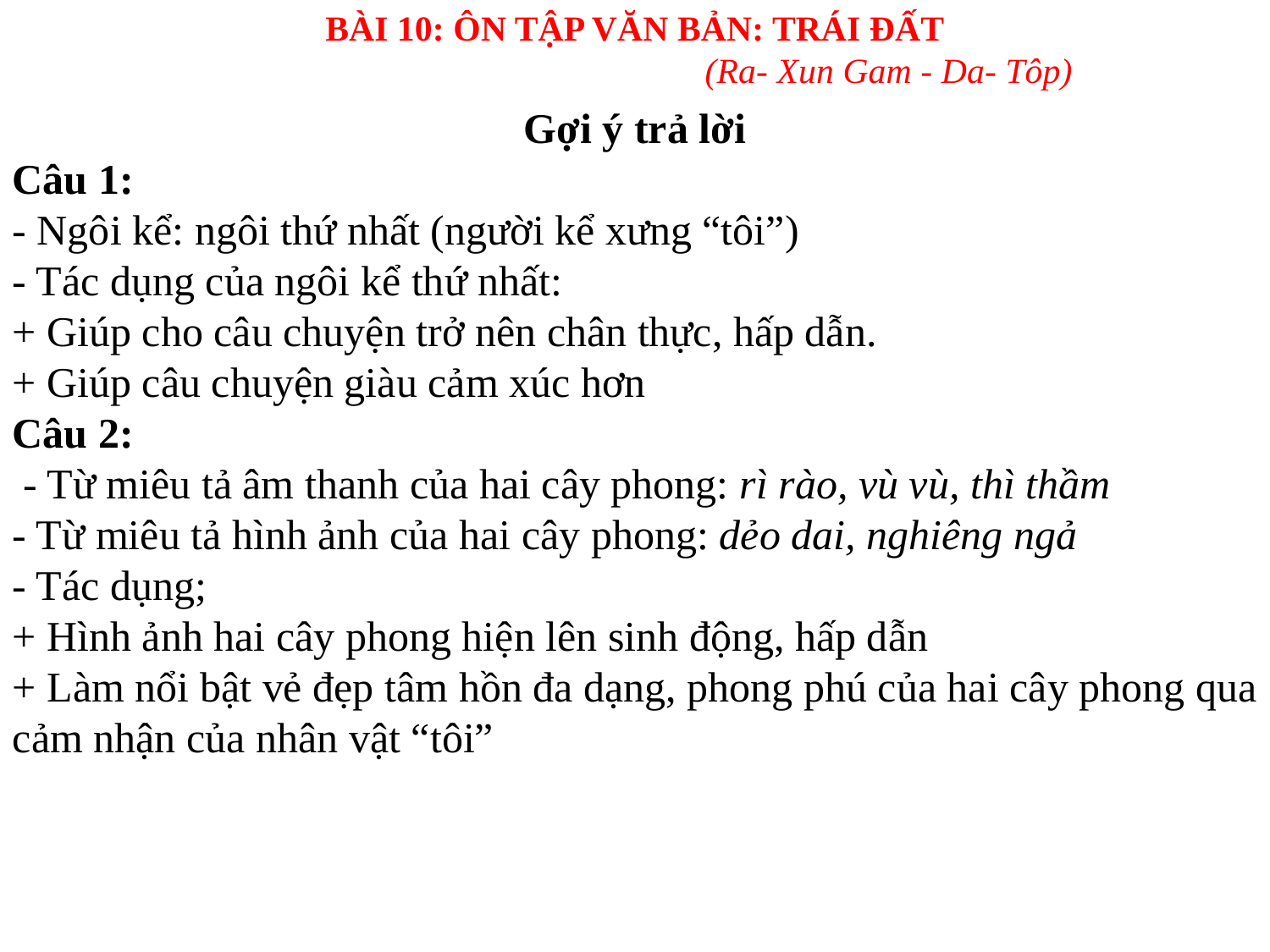

BÀI 10: ÔN TẬP VĂN BẢN: TRÁI ĐẤT
				(Ra- Xun Gam - Da- Tôp)

Gợi ý trả lời
Câu 1:
- Ngôi kể: ngôi thứ nhất (người kể xưng “tôi”)
- Tác dụng của ngôi kể thứ nhất:
+ Giúp cho câu chuyện trở nên chân thực, hấp dẫn.
+ Giúp câu chuyện giàu cảm xúc hơn
Câu 2:
 - Từ miêu tả âm thanh của hai cây phong: rì rào, vù vù, thì thầm
- Từ miêu tả hình ảnh của hai cây phong: dẻo dai, nghiêng ngả
- Tác dụng;
+ Hình ảnh hai cây phong hiện lên sinh động, hấp dẫn
+ Làm nổi bật vẻ đẹp tâm hồn đa dạng, phong phú của hai cây phong qua cảm nhận của nhân vật “tôi”